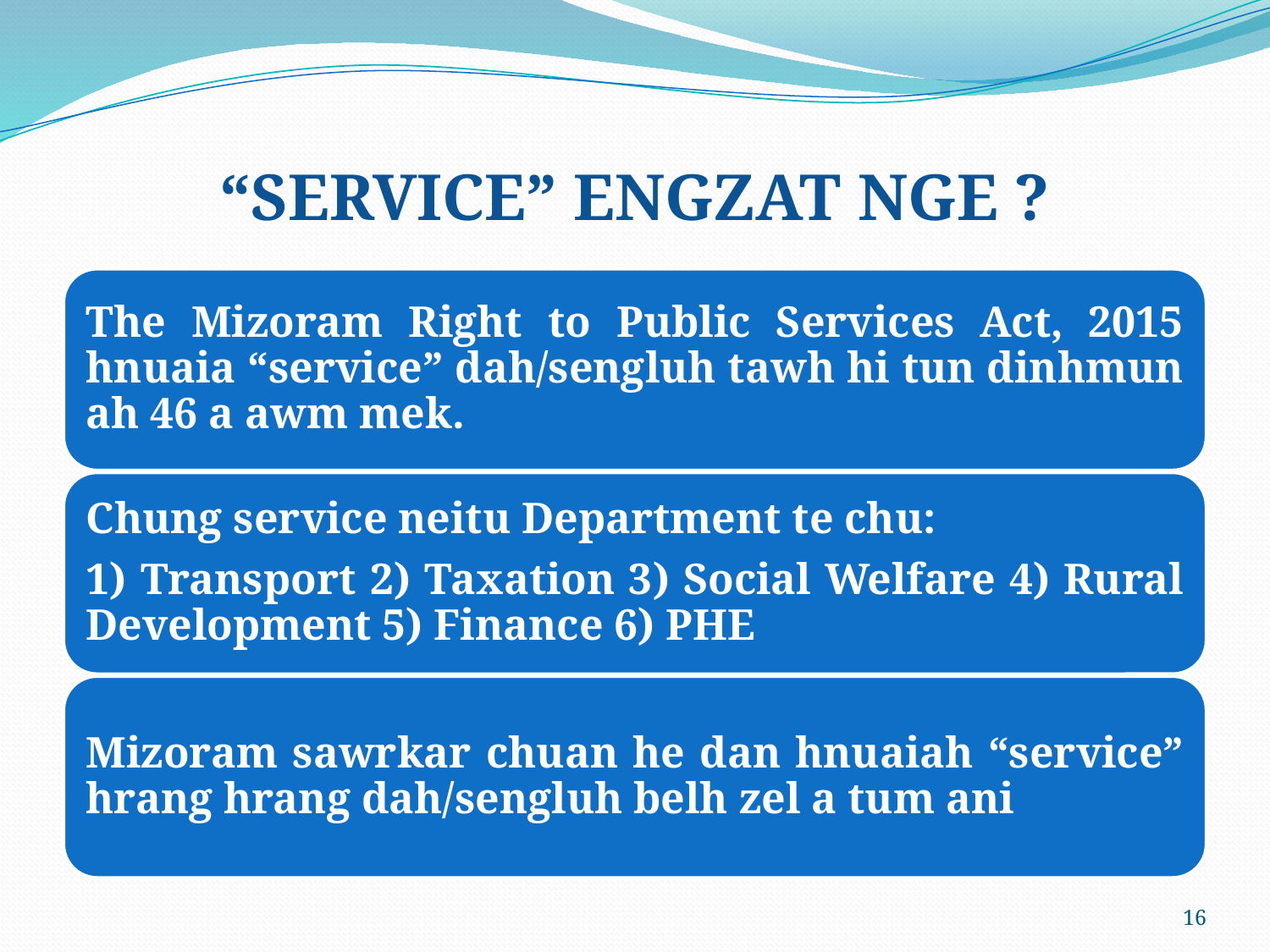

# “SERVICE” ENGZAT NGE ?
The Mizoram Right to Public Services Act, 2015 hnuaia “service” dah/sengluh tawh hi tun dinhmun ah 46 a awm mek.
Chung service neitu Department te chu:
1) Transport 2) Taxation 3) Social Welfare 4) Rural Development 5) Finance 6) PHE
Mizoram sawrkar chuan he dan hnuaiah “service” hrang hrang dah/sengluh belh zel a tum ani
16